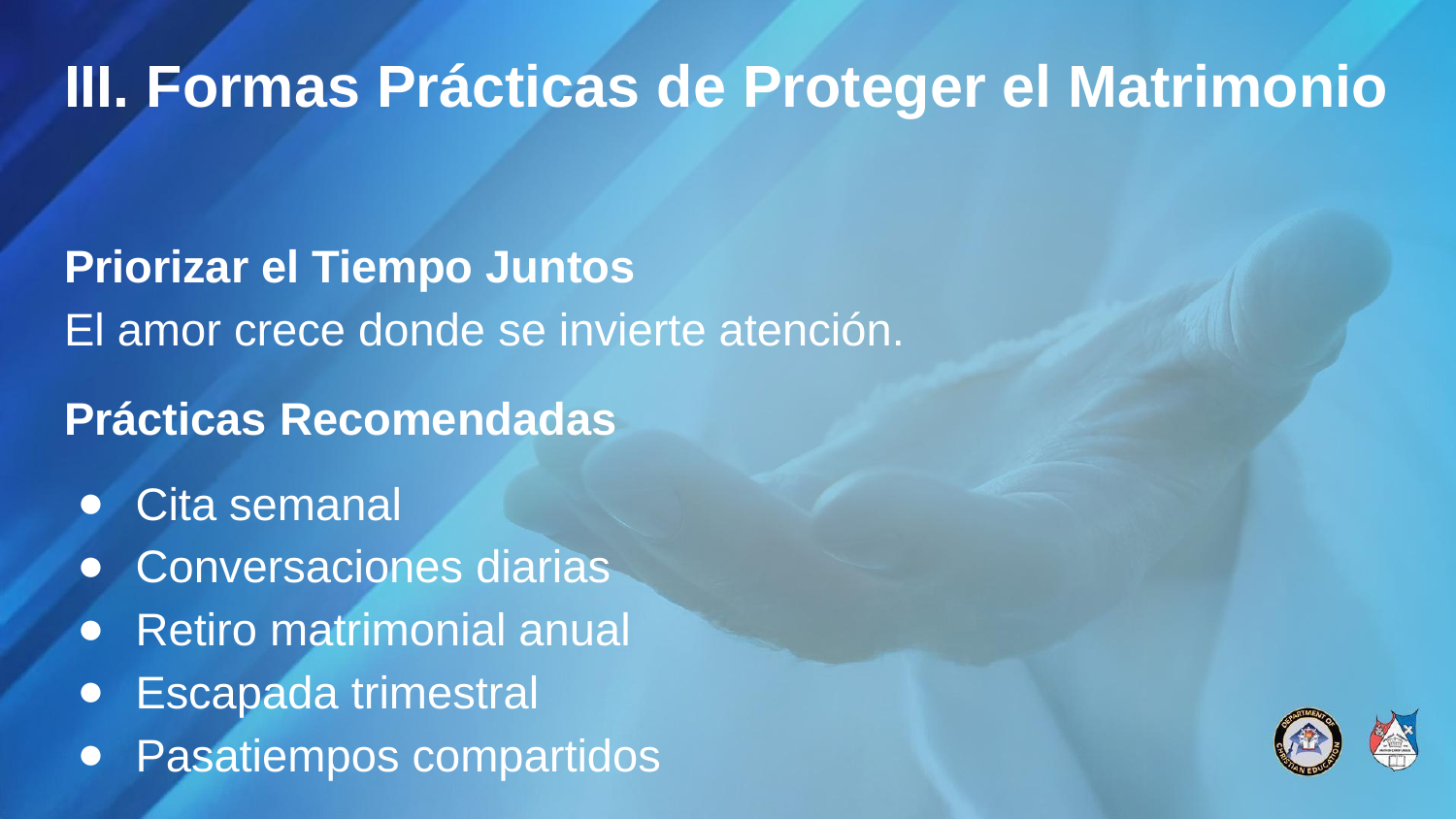

# III. Formas Prácticas de Proteger el Matrimonio
Priorizar el Tiempo Juntos
El amor crece donde se invierte atención.
Prácticas Recomendadas
Cita semanal
Conversaciones diarias
Retiro matrimonial anual
Escapada trimestral
Pasatiempos compartidos